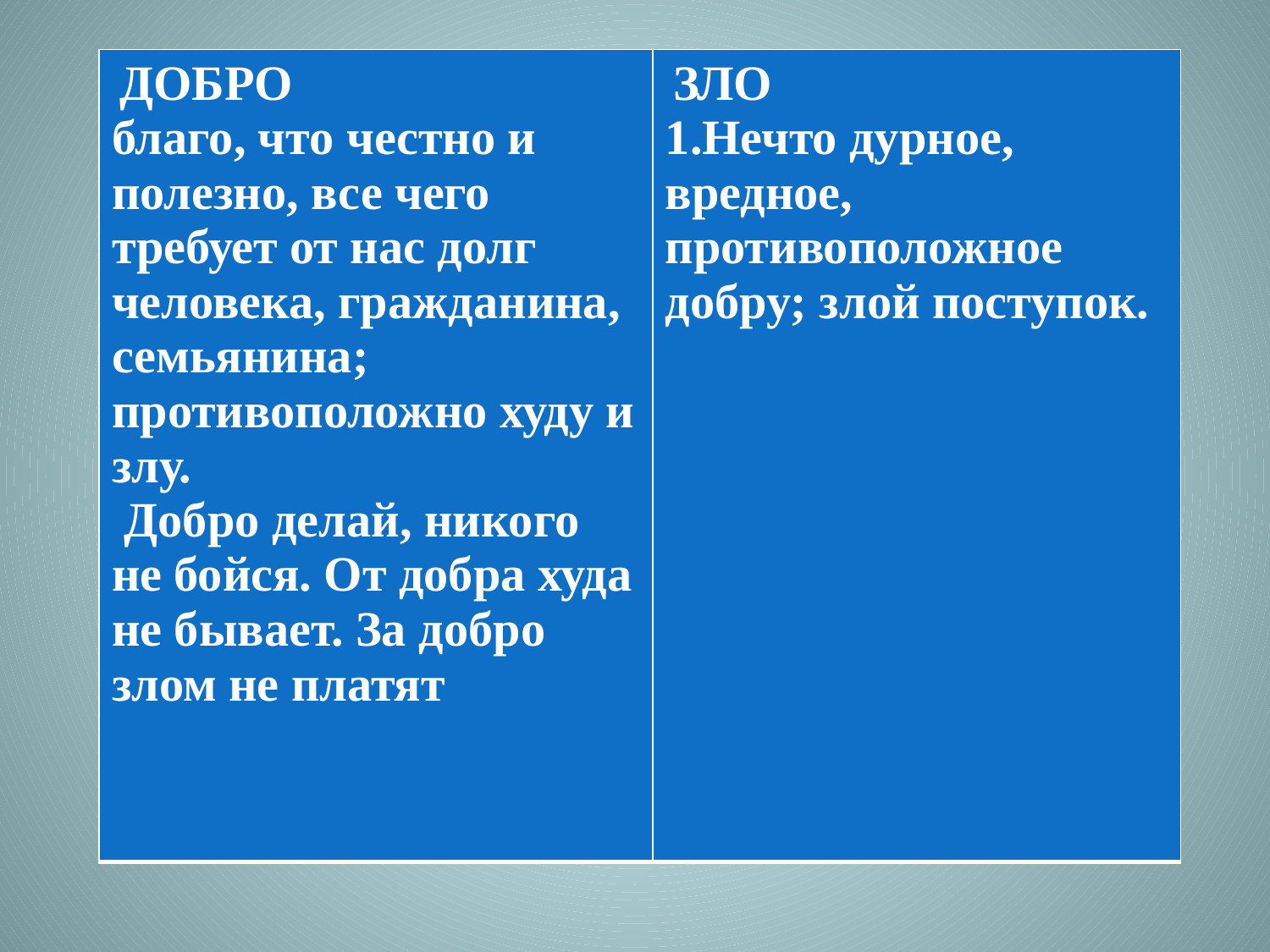

| ДОБРО благо, что честно и полезно, все чего требует от нас долг человека, гражданина, семьянина; противоположно худу и злу. Добро делай, никого не бойся. От добра худа не бывает. За добро злом не платят | ЗЛО 1.Нечто дурное, вредное, противоположное добру; злой поступок. |
| --- | --- |